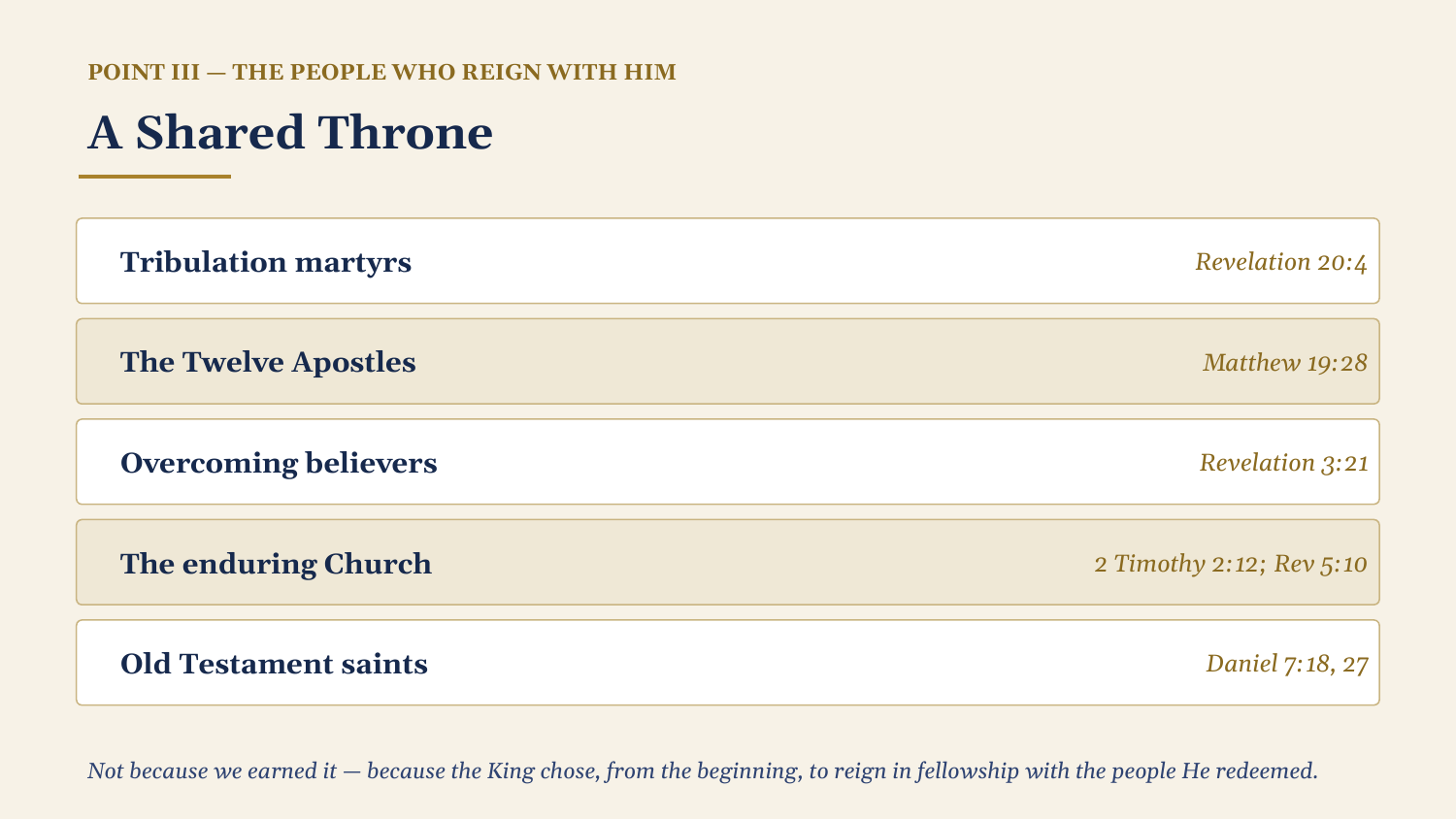

POINT III — THE PEOPLE WHO REIGN WITH HIM
A Shared Throne

Tribulation martyrs
Revelation 20:4

The Twelve Apostles
Matthew 19:28

Overcoming believers
Revelation 3:21

The enduring Church
2 Timothy 2:12; Rev 5:10

Old Testament saints
Daniel 7:18, 27
Not because we earned it — because the King chose, from the beginning, to reign in fellowship with the people He redeemed.